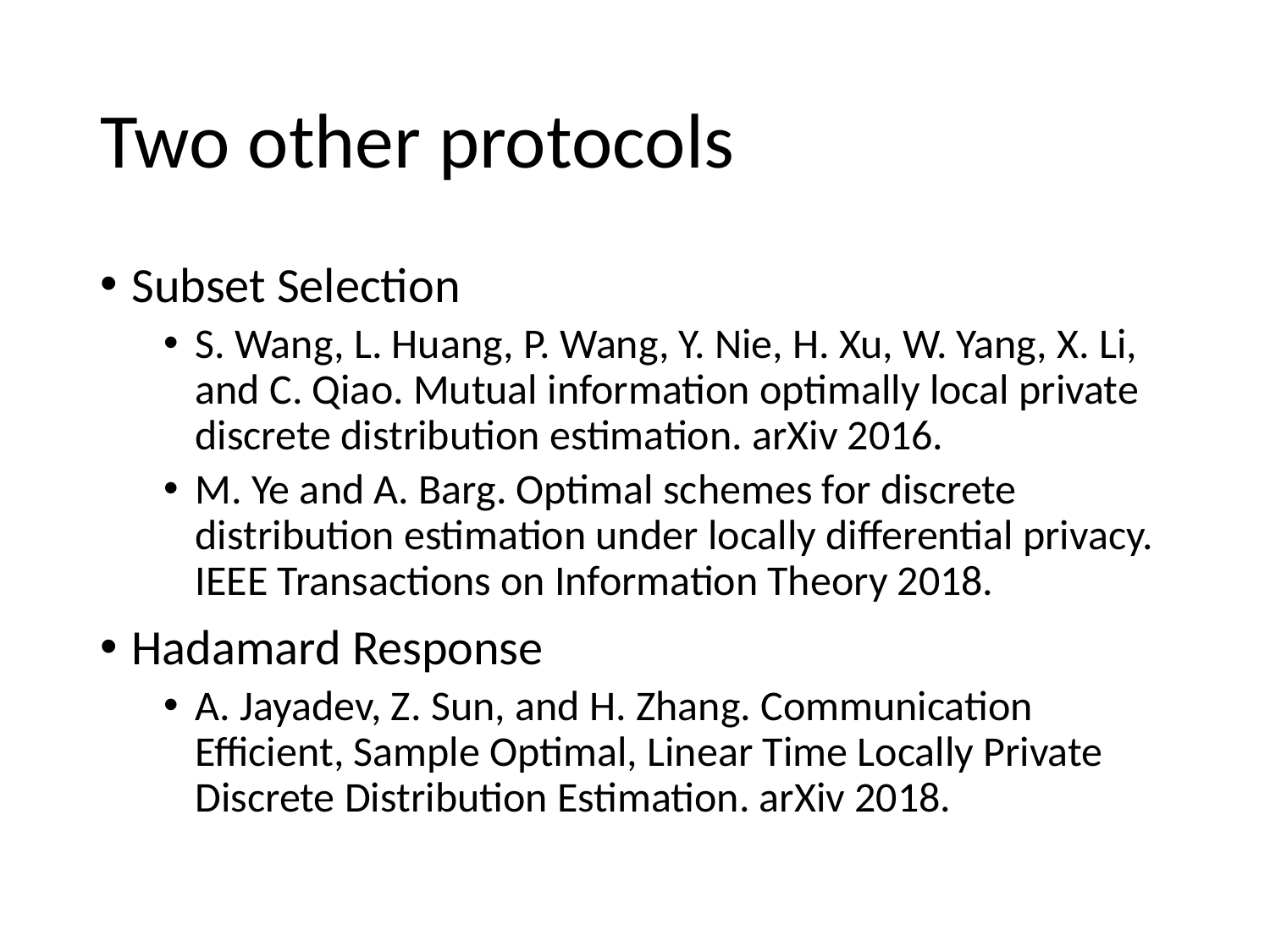

# Two other protocols
Subset Selection
S. Wang, L. Huang, P. Wang, Y. Nie, H. Xu, W. Yang, X. Li, and C. Qiao. Mutual information optimally local private discrete distribution estimation. arXiv 2016.
M. Ye and A. Barg. Optimal schemes for discrete distribution estimation under locally differential privacy. IEEE Transactions on Information Theory 2018.
Hadamard Response
A. Jayadev, Z. Sun, and H. Zhang. Communication Efficient, Sample Optimal, Linear Time Locally Private Discrete Distribution Estimation. arXiv 2018.

24